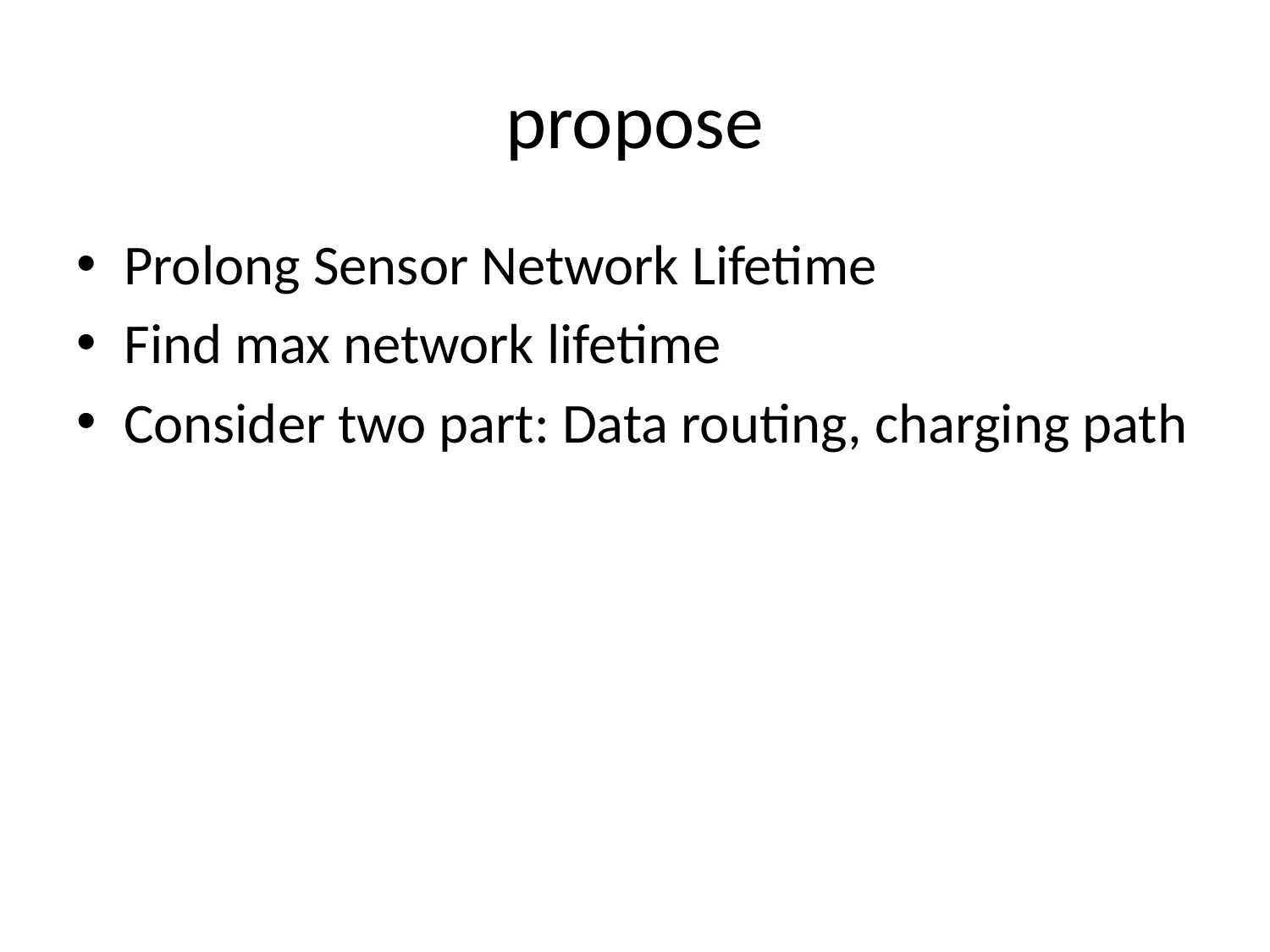

# propose
Prolong Sensor Network Lifetime
Find max network lifetime
Consider two part: Data routing, charging path